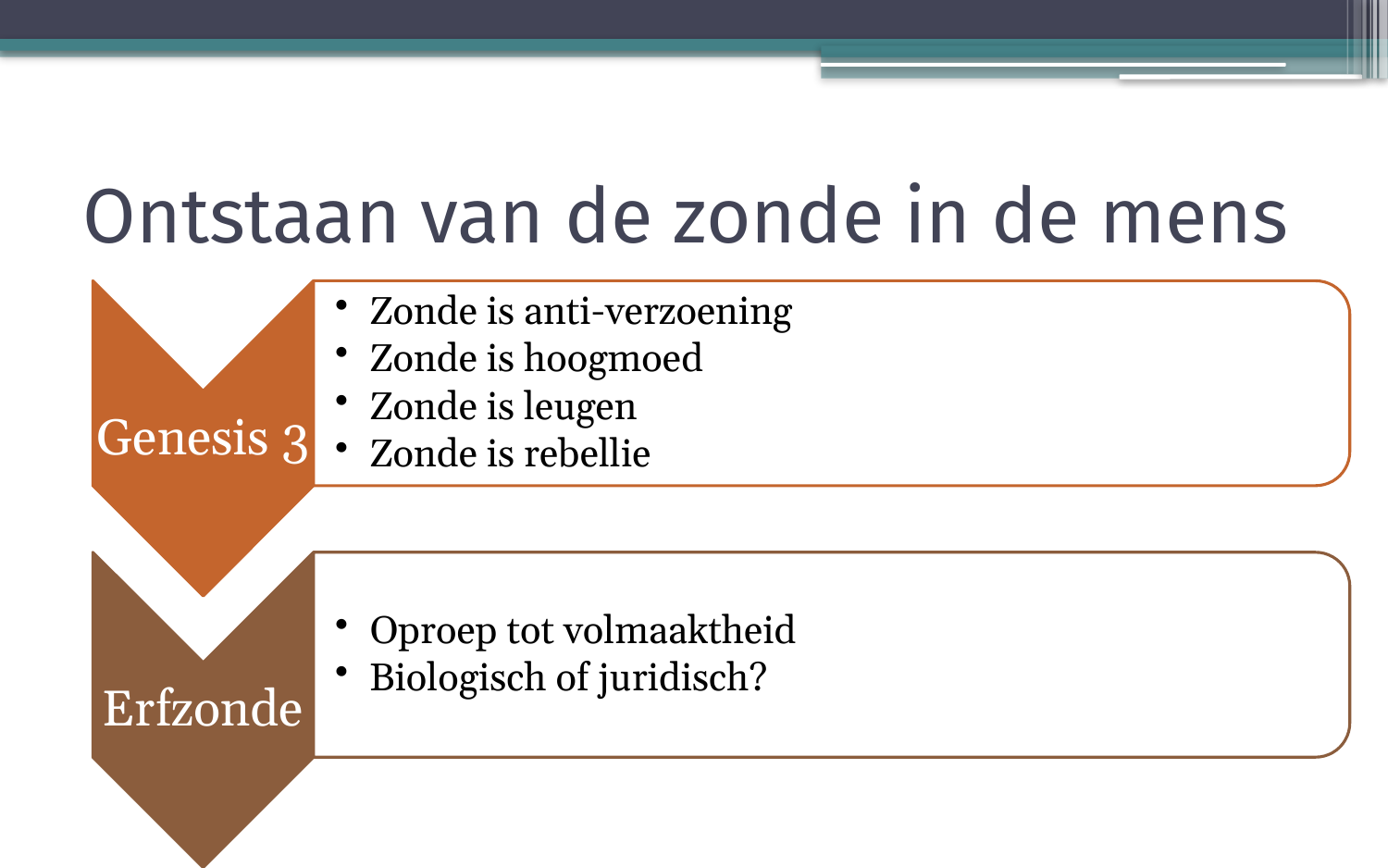

# Ontstaan van de zonde in de mens
Genesis 3
Zonde is anti-verzoening
Zonde is hoogmoed
Zonde is leugen
Zonde is rebellie
Erfzonde
Oproep tot volmaaktheid
Biologisch of juridisch?